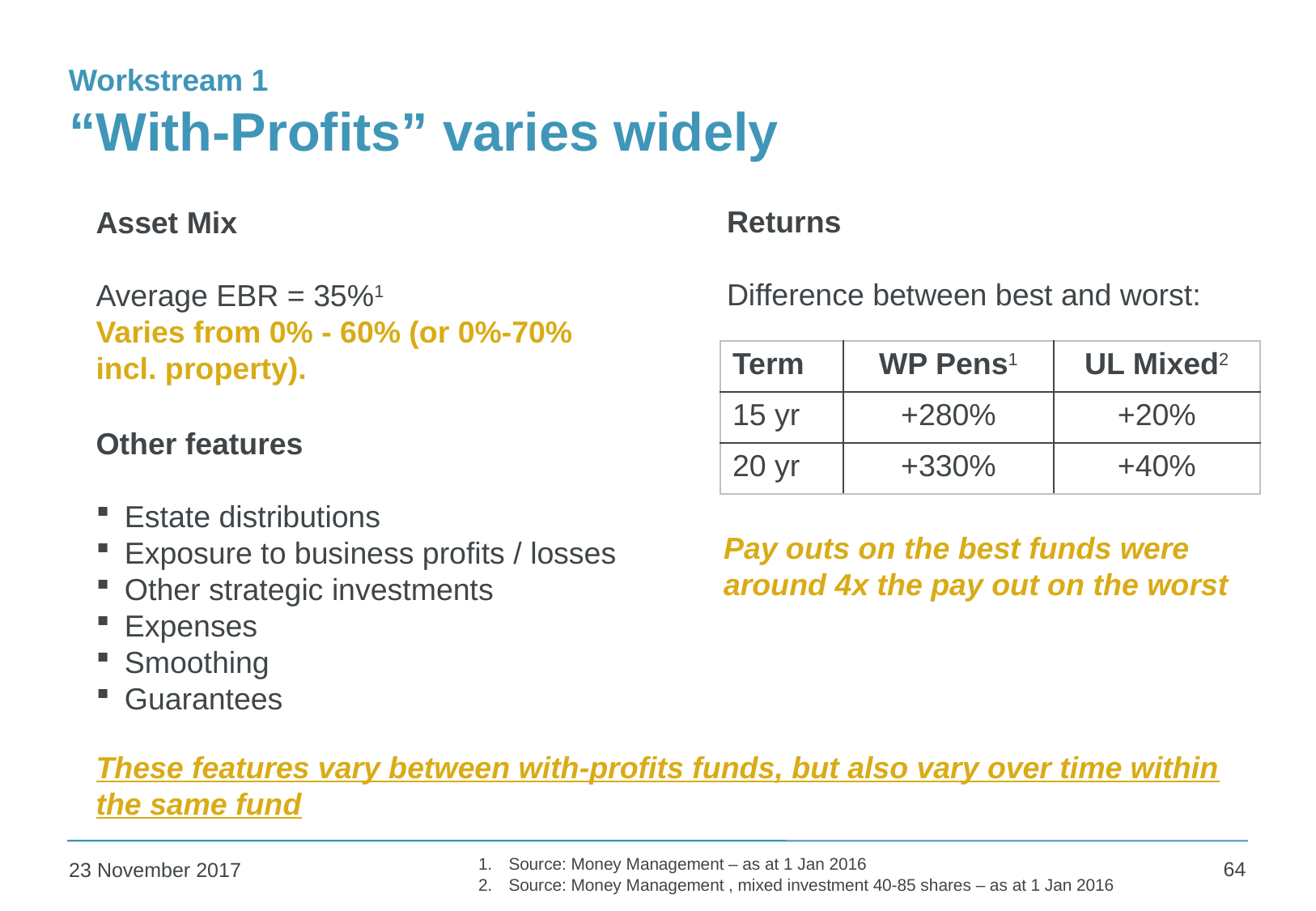

# “With-Profits” varies widely
Workstream 1
Returns

Difference between best and worst:

Asset Mix

Average EBR = 35%1
Varies from 0% - 60% (or 0%-70% incl. property).

| Term | WP Pens1 | UL Mixed2 |
| --- | --- | --- |
| 15 yr | +280% | +20% |
| 20 yr | +330% | +40% |
Other features

Estate distributions
Exposure to business profits / losses
Other strategic investments
Expenses
Smoothing
Guarantees

Pay outs on the best funds were around 4x the pay out on the worst
These features vary between with-profits funds, but also vary over time within the same fund
Source: Money Management – as at 1 Jan 2016
Source: Money Management , mixed investment 40-85 shares – as at 1 Jan 2016
64
23 November 2017